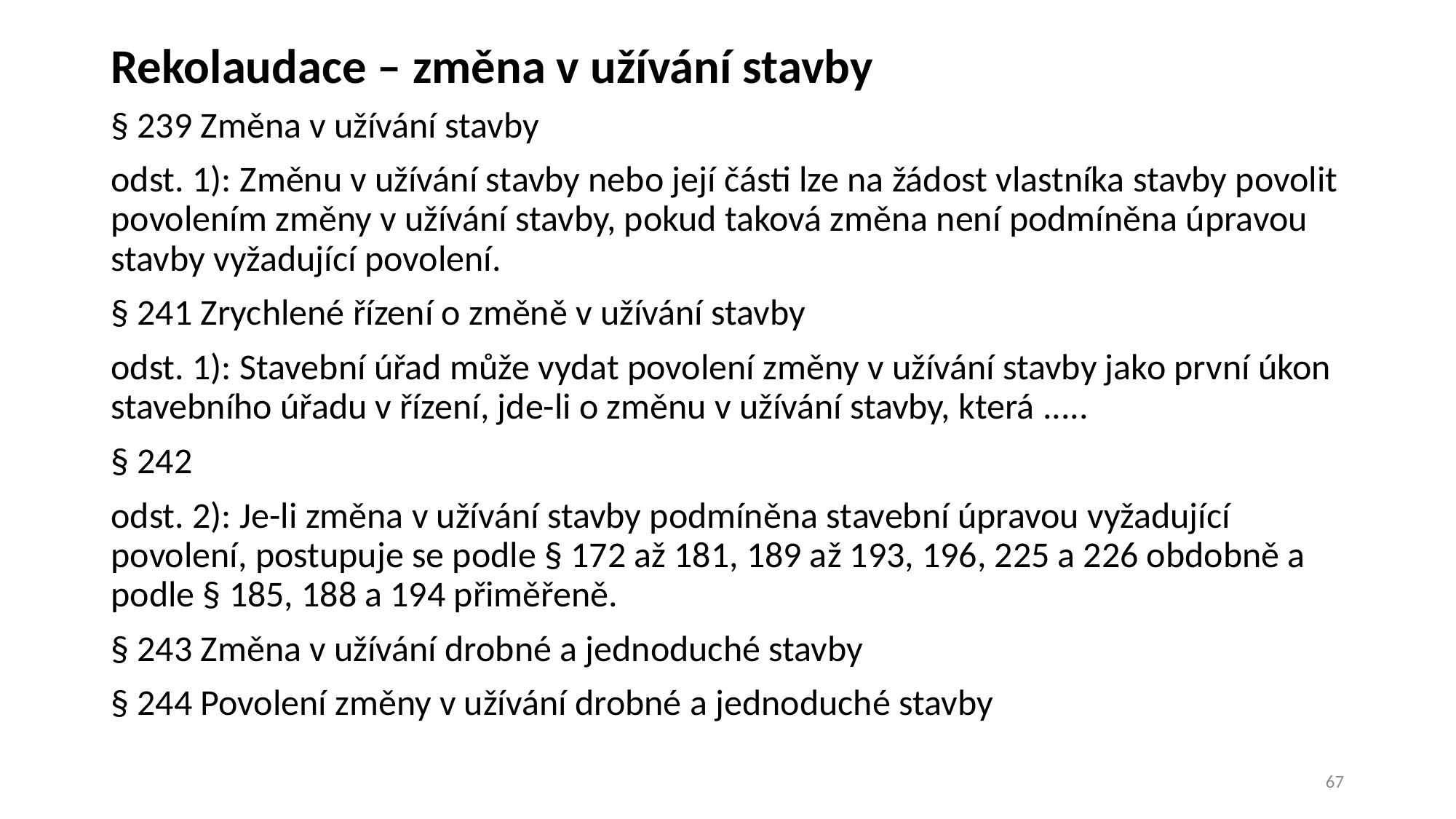

# Rekolaudace – změna v užívání stavby
§ 239 Změna v užívání stavby
odst. 1): Změnu v užívání stavby nebo její části lze na žádost vlastníka stavby povolit povolením změny v užívání stavby, pokud taková změna není podmíněna úpravou stavby vyžadující povolení.
§ 241 Zrychlené řízení o změně v užívání stavby
odst. 1): Stavební úřad může vydat povolení změny v užívání stavby jako první úkon stavebního úřadu v řízení, jde-li o změnu v užívání stavby, která .....
§ 242
odst. 2): Je-li změna v užívání stavby podmíněna stavební úpravou vyžadující povolení, postupuje se podle § 172 až 181, 189 až 193, 196, 225 a 226 obdobně a podle § 185, 188 a 194 přiměřeně.
§ 243 Změna v užívání drobné a jednoduché stavby
§ 244 Povolení změny v užívání drobné a jednoduché stavby

67